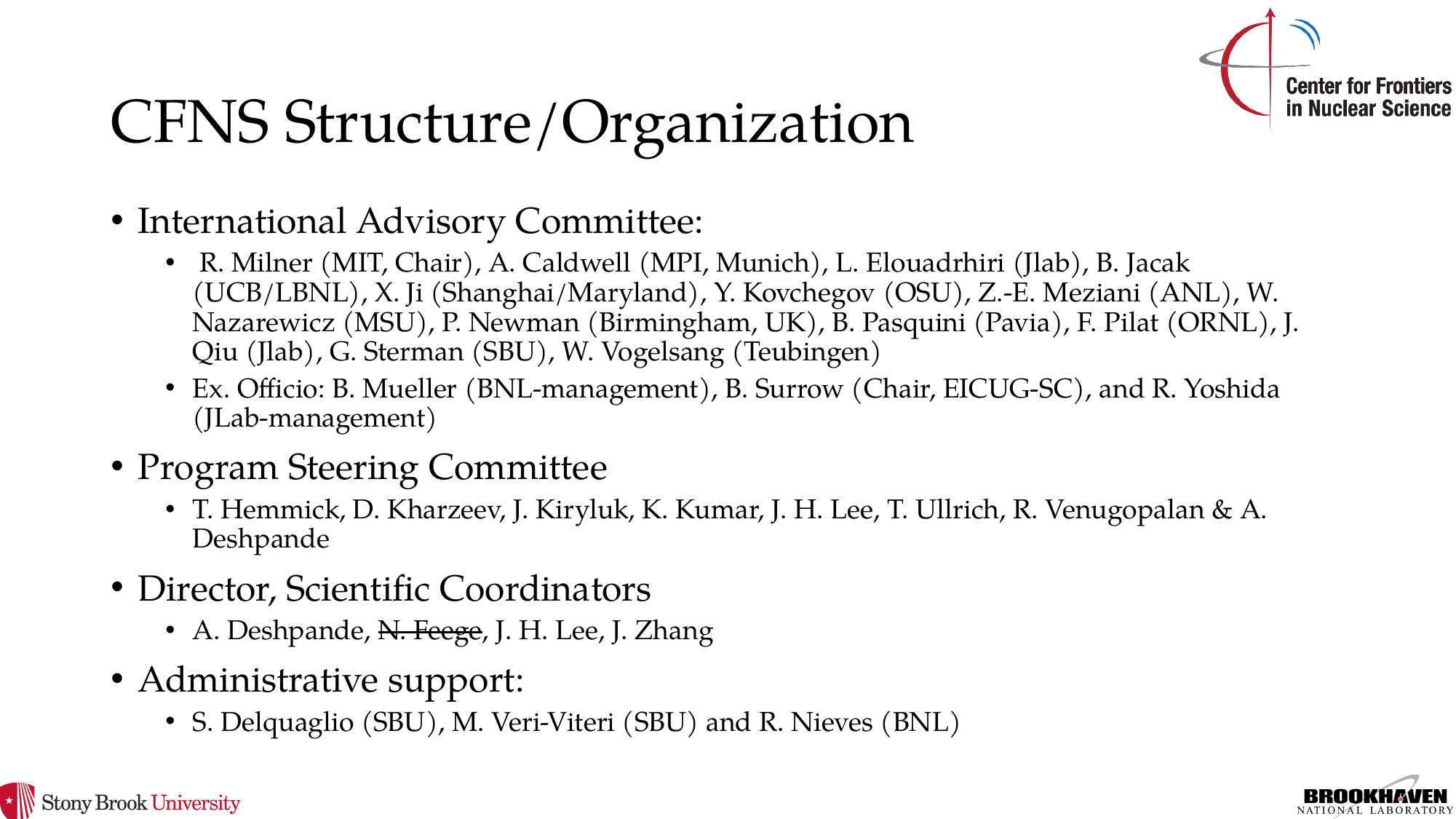

# CFNS Structure/Organization
International Advisory Committee:
 R. Milner (MIT, Chair), A. Caldwell (MPI, Munich), L. Elouadrhiri (Jlab), B. Jacak (UCB/LBNL), X. Ji (Shanghai/Maryland), Y. Kovchegov (OSU), Z.-E. Meziani (ANL), W. Nazarewicz (MSU), P. Newman (Birmingham, UK), B. Pasquini (Pavia), F. Pilat (ORNL), J. Qiu (Jlab), G. Sterman (SBU), W. Vogelsang (Teubingen)
Ex. Officio: B. Mueller (BNL-management), B. Surrow (Chair, EICUG-SC), and R. Yoshida (JLab-management)
Program Steering Committee
T. Hemmick, D. Kharzeev, J. Kiryluk, K. Kumar, J. H. Lee, T. Ullrich, R. Venugopalan & A. Deshpande
Director, Scientific Coordinators
A. Deshpande, N. Feege, J. H. Lee, J. Zhang
Administrative support:
S. Delquaglio (SBU), M. Veri-Viteri (SBU) and R. Nieves (BNL)